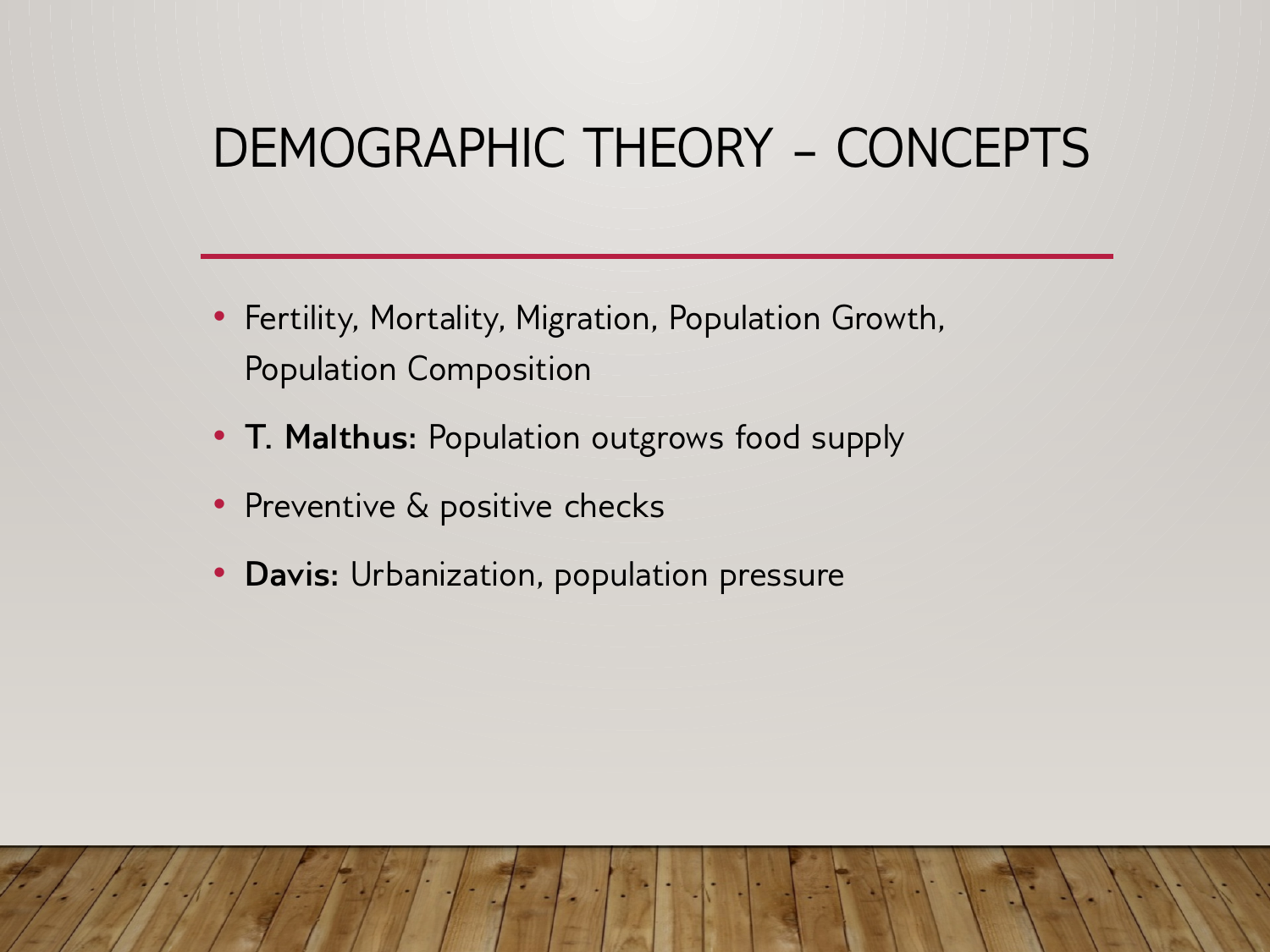

# Demographic Theory – Concepts
Fertility, Mortality, Migration, Population Growth, Population Composition
T. Malthus: Population outgrows food supply
Preventive & positive checks
Davis: Urbanization, population pressure